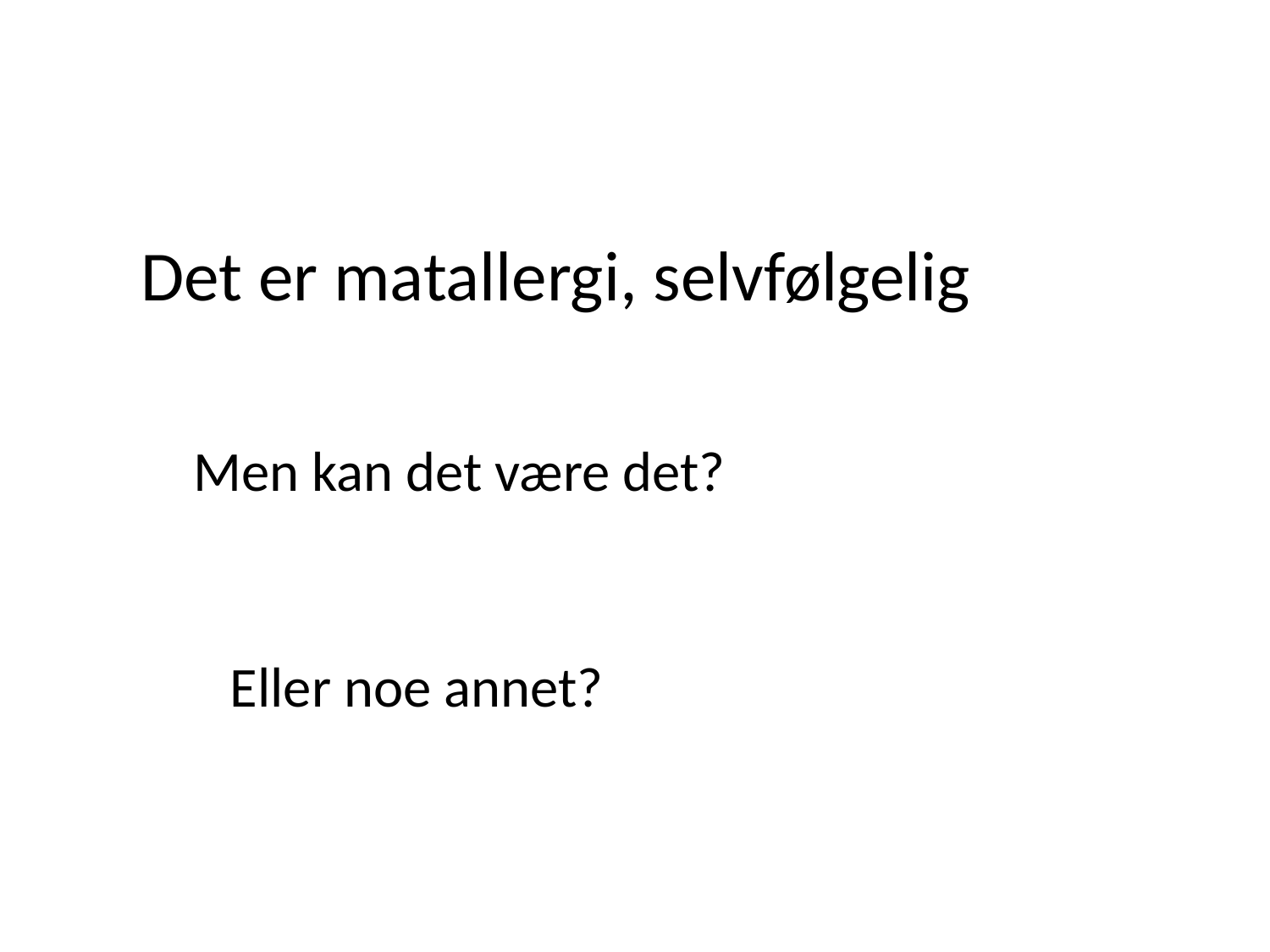

Det er matallergi, selvfølgelig
Men kan det være det?
Eller noe annet?